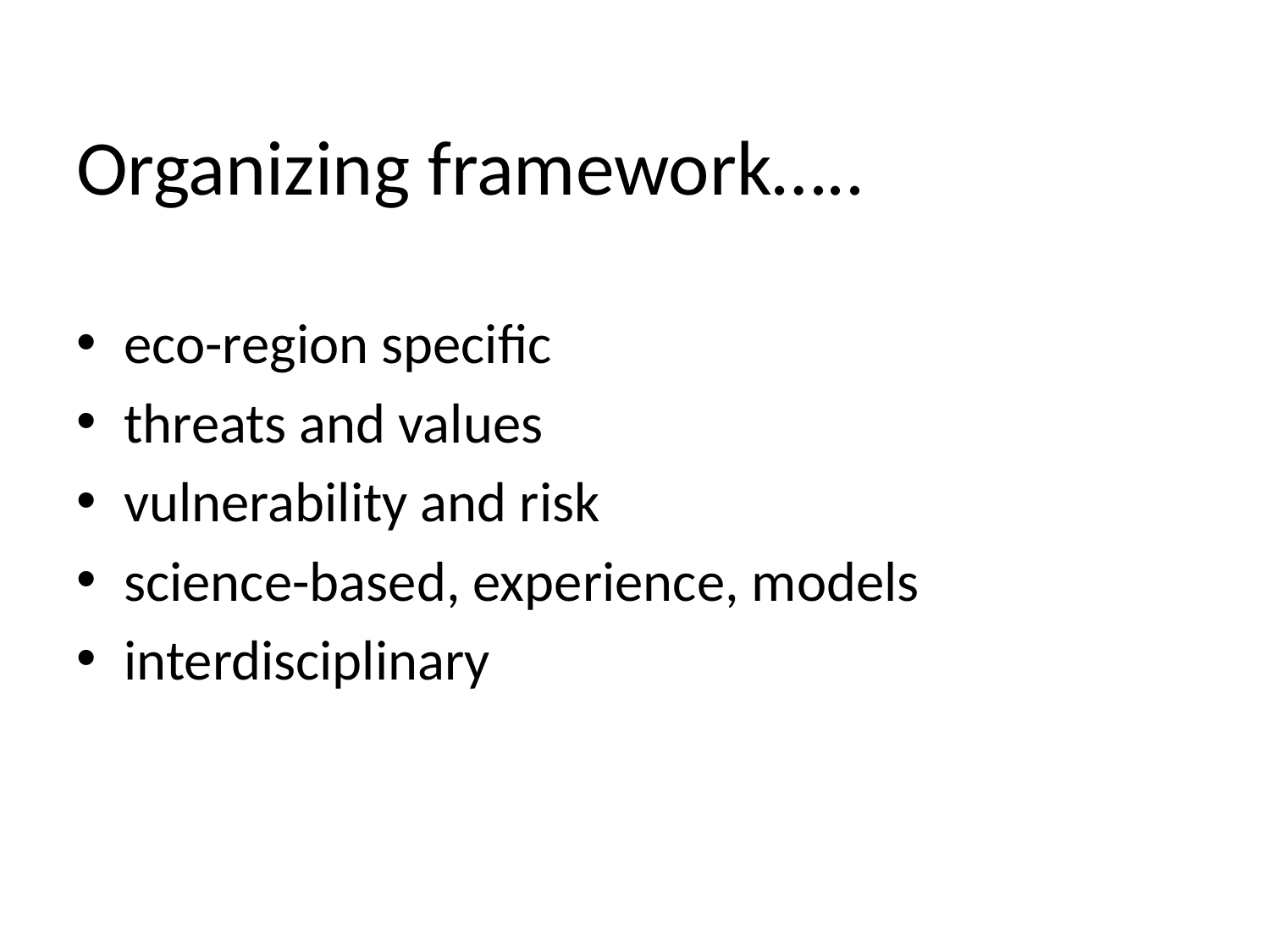

# Organizing framework…..

eco-region specific
threats and values
vulnerability and risk
science-based, experience, models
interdisciplinary